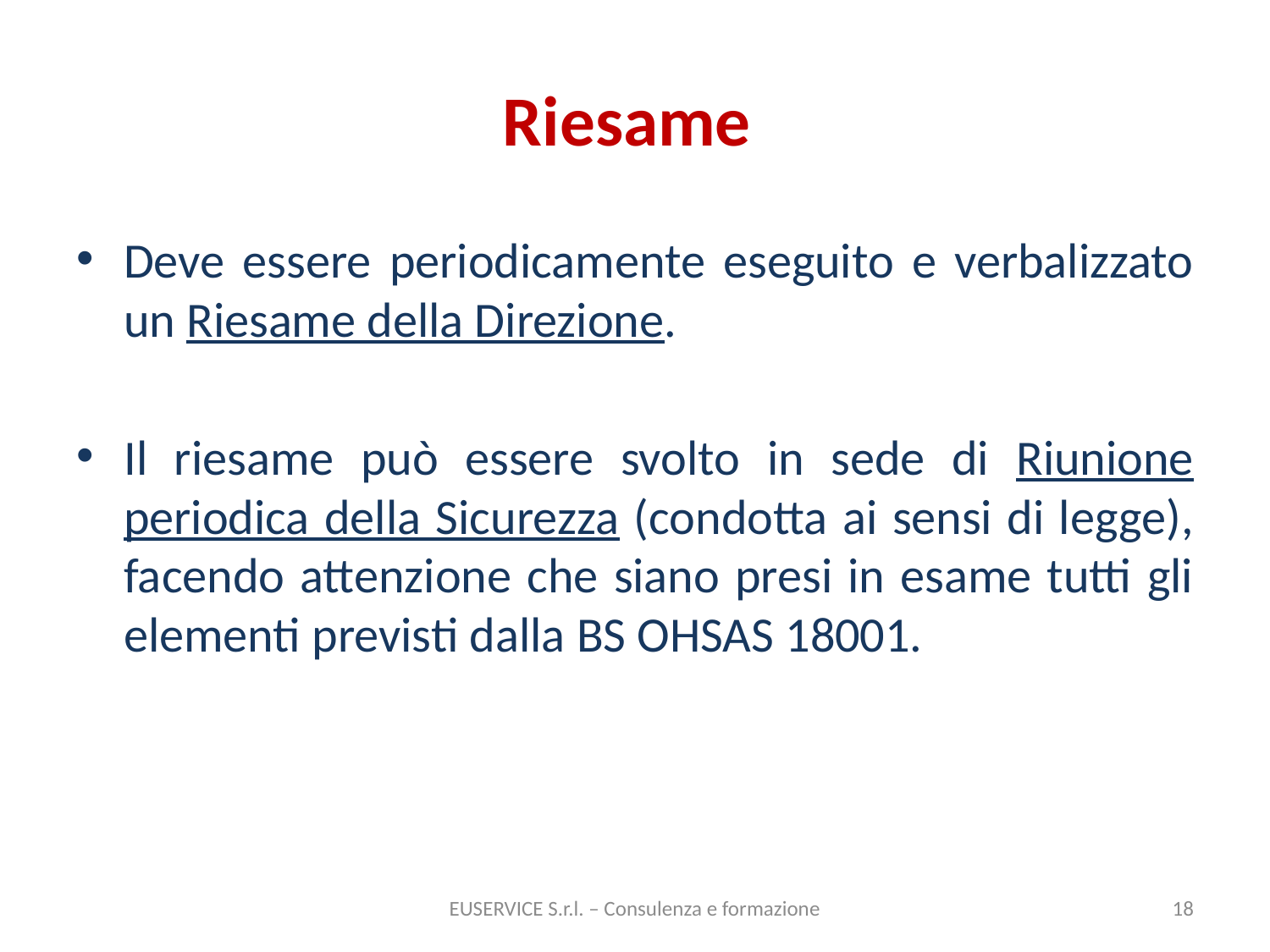

# Riesame
Deve essere periodicamente eseguito e verbalizzato un Riesame della Direzione.

Il riesame può essere svolto in sede di Riunione periodica della Sicurezza (condotta ai sensi di legge), facendo attenzione che siano presi in esame tutti gli elementi previsti dalla BS OHSAS 18001.

EUSERVICE S.r.l. – Consulenza e formazione
18